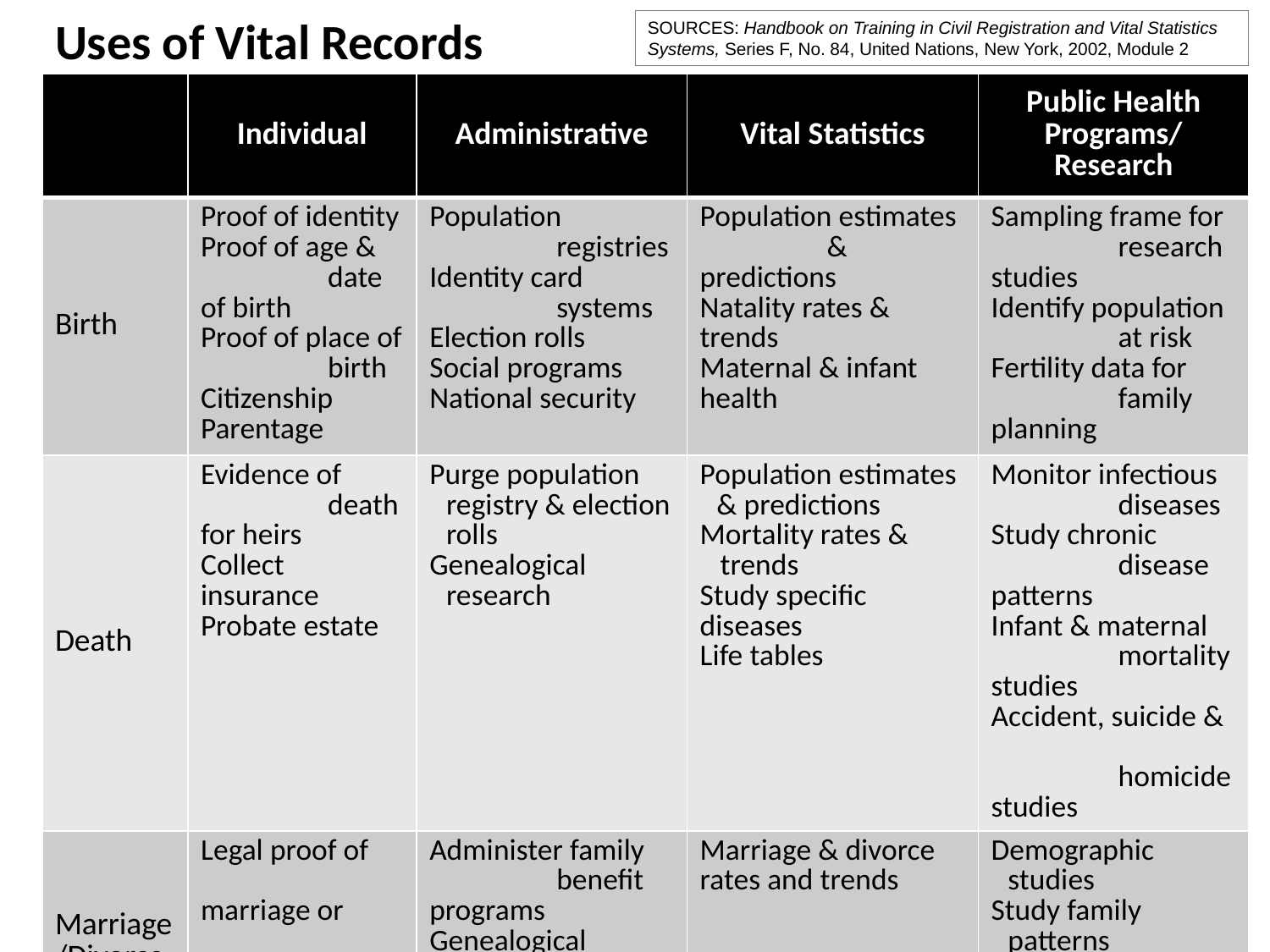

SOURCES: Handbook on Training in Civil Registration and Vital Statistics Systems, Series F, No. 84, United Nations, New York, 2002, Module 2
# Uses of Vital Records
|  | Individual | Administrative | Vital Statistics | Public Health Programs/ Research |
| --- | --- | --- | --- | --- |
| Birth | Proof of identity Proof of age & date of birth Proof of place of birth Citizenship Parentage | Population registries Identity card systems Election rolls Social programs National security | Population estimates & predictions Natality rates & trends Maternal & infant health | Sampling frame for research studies Identify population at risk Fertility data for family planning |
| Death | Evidence of death for heirs Collect insurance Probate estate | Purge population registry & election rolls Genealogical research | Population estimates & predictions Mortality rates & trends Study specific diseases Life tables | Monitor infectious diseases Study chronic disease patterns Infant & maternal mortality studies Accident, suicide & homicide studies |
| Marriage/Divorce | Legal proof of marriage or divorce & date and place | Administer family benefit programs Genealogical research | Marriage & divorce rates and trends | Demographic studies Study family patterns |